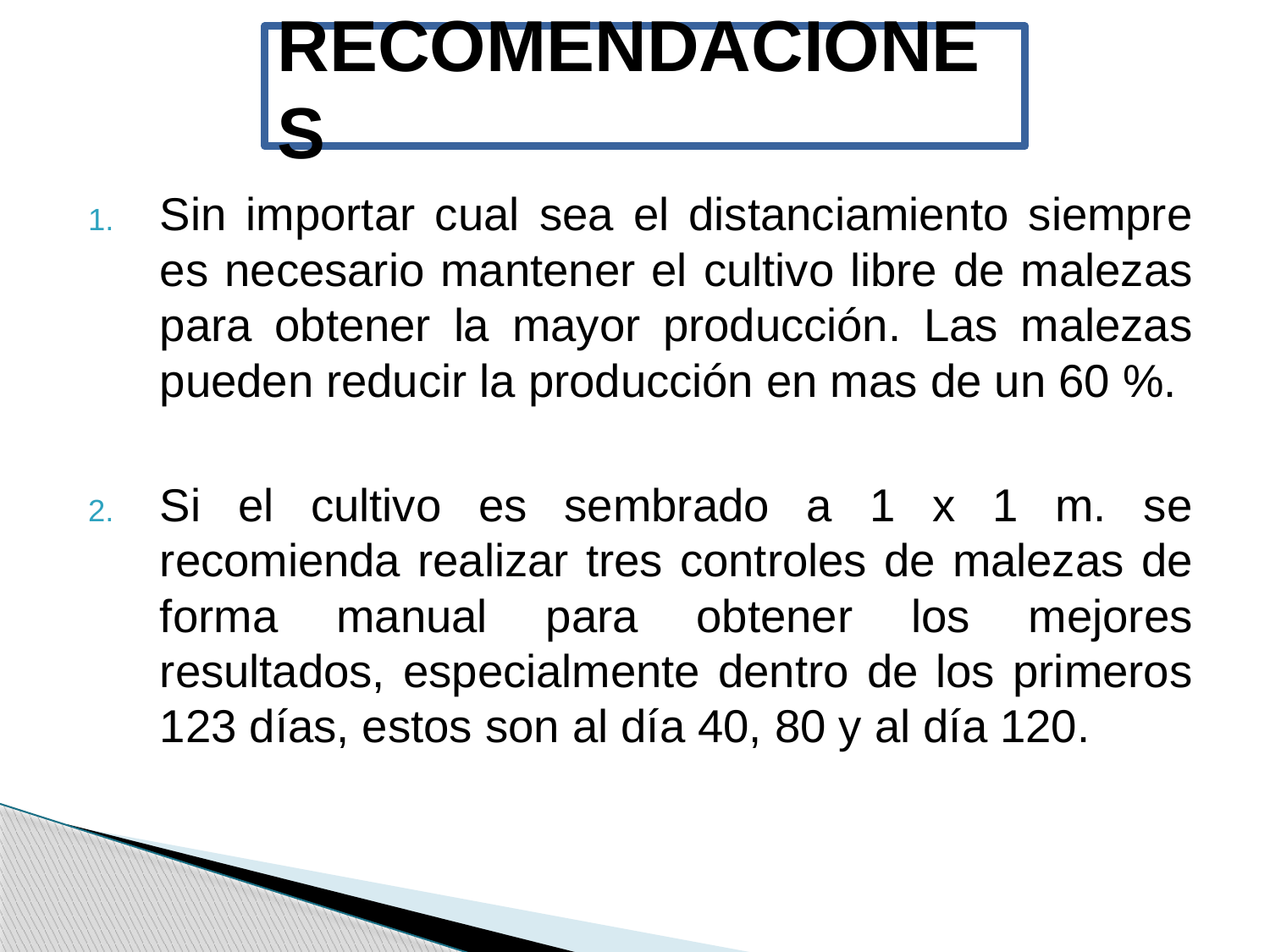

# RECOMENDACIONES
Sin importar cual sea el distanciamiento siempre es necesario mantener el cultivo libre de malezas para obtener la mayor producción. Las malezas pueden reducir la producción en mas de un 60 %.

Si el cultivo es sembrado a 1 x 1 m. se recomienda realizar tres controles de malezas de forma manual para obtener los mejores resultados, especialmente dentro de los primeros 123 días, estos son al día 40, 80 y al día 120.